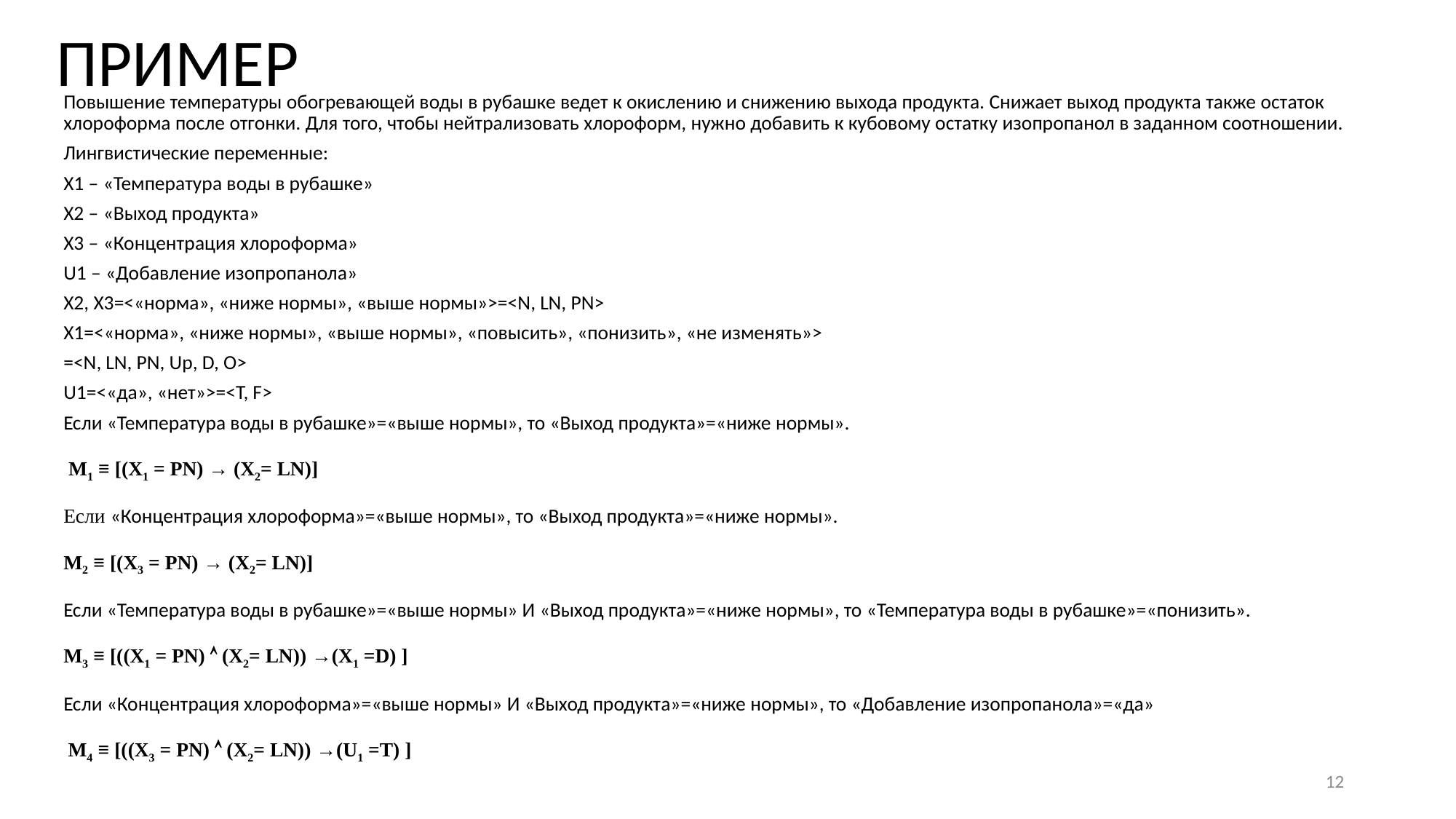

# ПРИМЕР
Повышение температуры обогревающей воды в рубашке ведет к окислению и снижению выхода продукта. Снижает выход продукта также остаток хлороформа после отгонки. Для того, чтобы нейтрализовать хлороформ, нужно добавить к кубовому остатку изопропанол в заданном соотношении.
Лингвистические переменные:
Х1 – «Температура воды в рубашке»
Х2 – «Выход продукта»
Х3 – «Концентрация хлороформа»
U1 – «Добавление изопропанола»
Х2, Х3=<«норма», «ниже нормы», «выше нормы»>=<N, LN, PN>
Х1=<«норма», «ниже нормы», «выше нормы», «повысить», «понизить», «не изменять»>
=<N, LN, PN, Up, D, O>
U1=<«да», «нет»>=<T, F>
Если «Температура воды в рубашке»=«выше нормы», то «Выход продукта»=«ниже нормы».
 М1 ≡ [(X1 = PN) → (X2= LN)]
Если «Концентрация хлороформа»=«выше нормы», то «Выход продукта»=«ниже нормы».
М2 ≡ [(X3 = PN) → (X2= LN)]
Если «Температура воды в рубашке»=«выше нормы» И «Выход продукта»=«ниже нормы», то «Температура воды в рубашке»=«понизить».
М3 ≡ [((X1 = PN) ∧ (X2= LN)) →(X1 =D) ]
Если «Концентрация хлороформа»=«выше нормы» И «Выход продукта»=«ниже нормы», то «Добавление изопропанола»=«да»
 М4 ≡ [((X3 = PN) ∧ (X2= LN)) →(U1 =T) ]

12